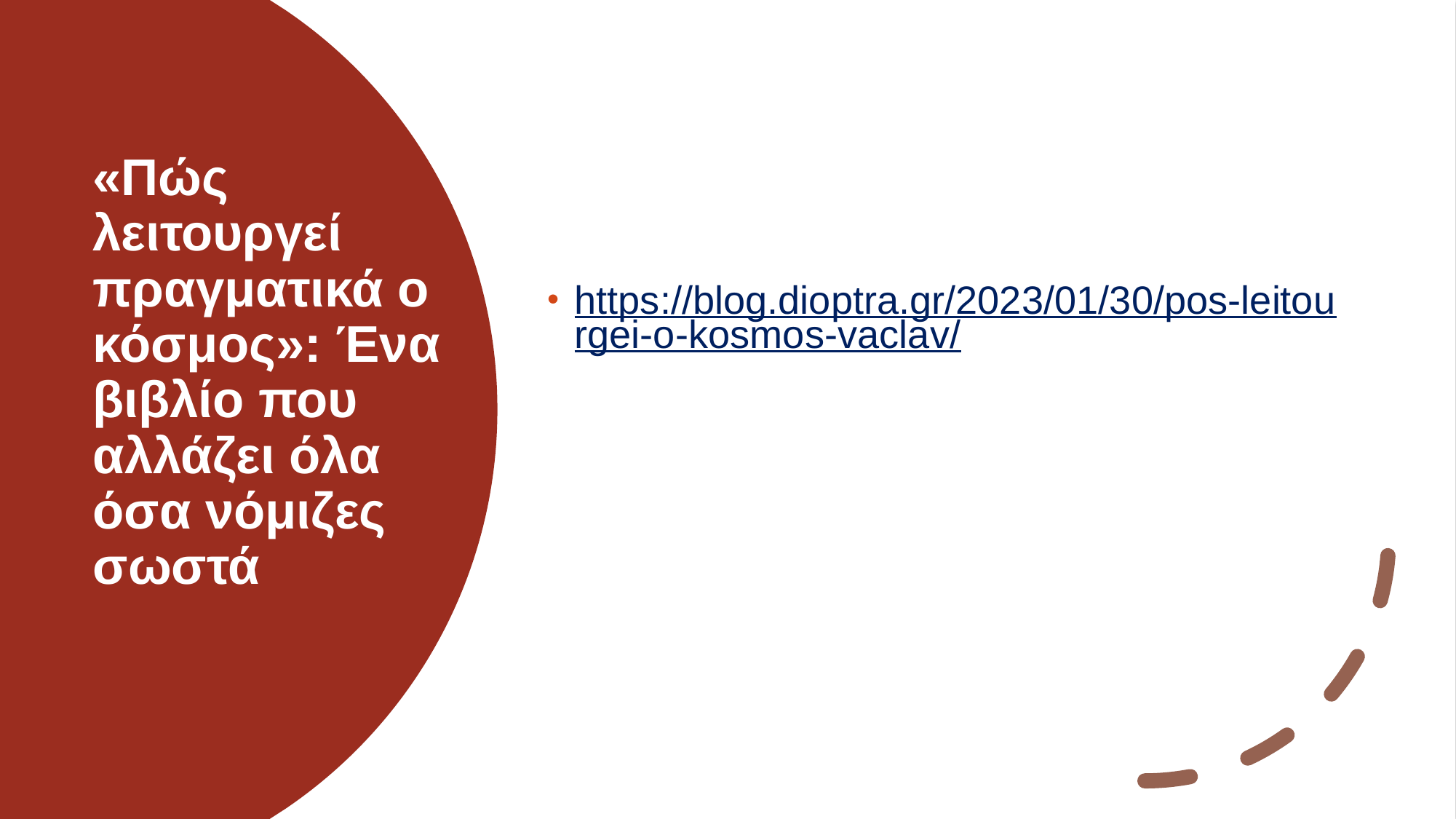

https://blog.dioptra.gr/2023/01/30/pos-leitourgei-o-kosmos-vaclav/

# «Πώς λειτουργεί πραγματικά ο κόσμος»: Ένα βιβλίο που αλλάζει όλα όσα νόμιζες σωστά